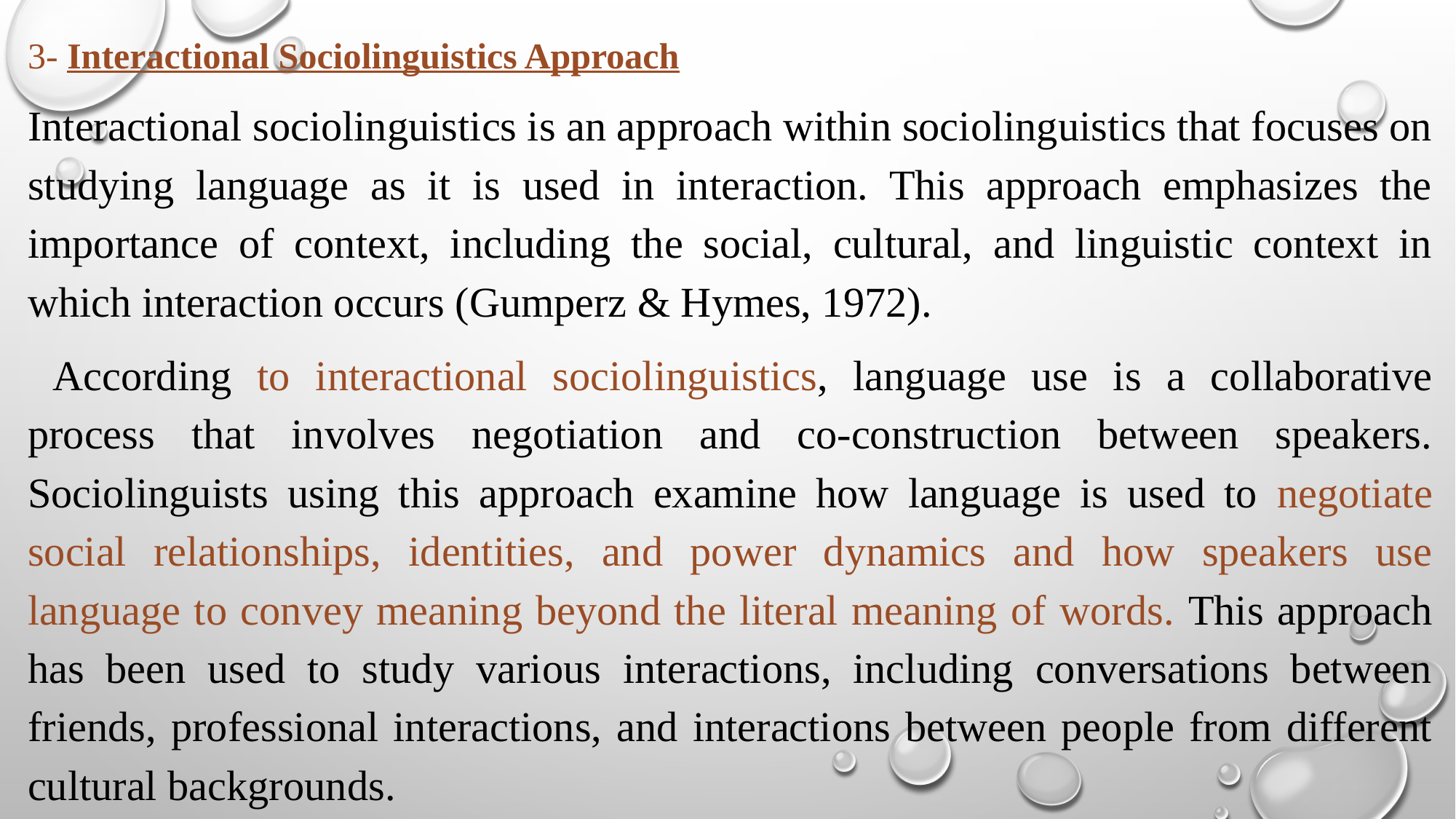

3- Interactional Sociolinguistics Approach
Interactional sociolinguistics is an approach within sociolinguistics that focuses on studying language as it is used in interaction. This approach emphasizes the importance of context, including the social, cultural, and linguistic context in which interaction occurs (Gumperz & Hymes, 1972).
 According to interactional sociolinguistics, language use is a collaborative process that involves negotiation and co-construction between speakers. Sociolinguists using this approach examine how language is used to negotiate social relationships, identities, and power dynamics and how speakers use language to convey meaning beyond the literal meaning of words. This approach has been used to study various interactions, including conversations between friends, professional interactions, and interactions between people from different cultural backgrounds.